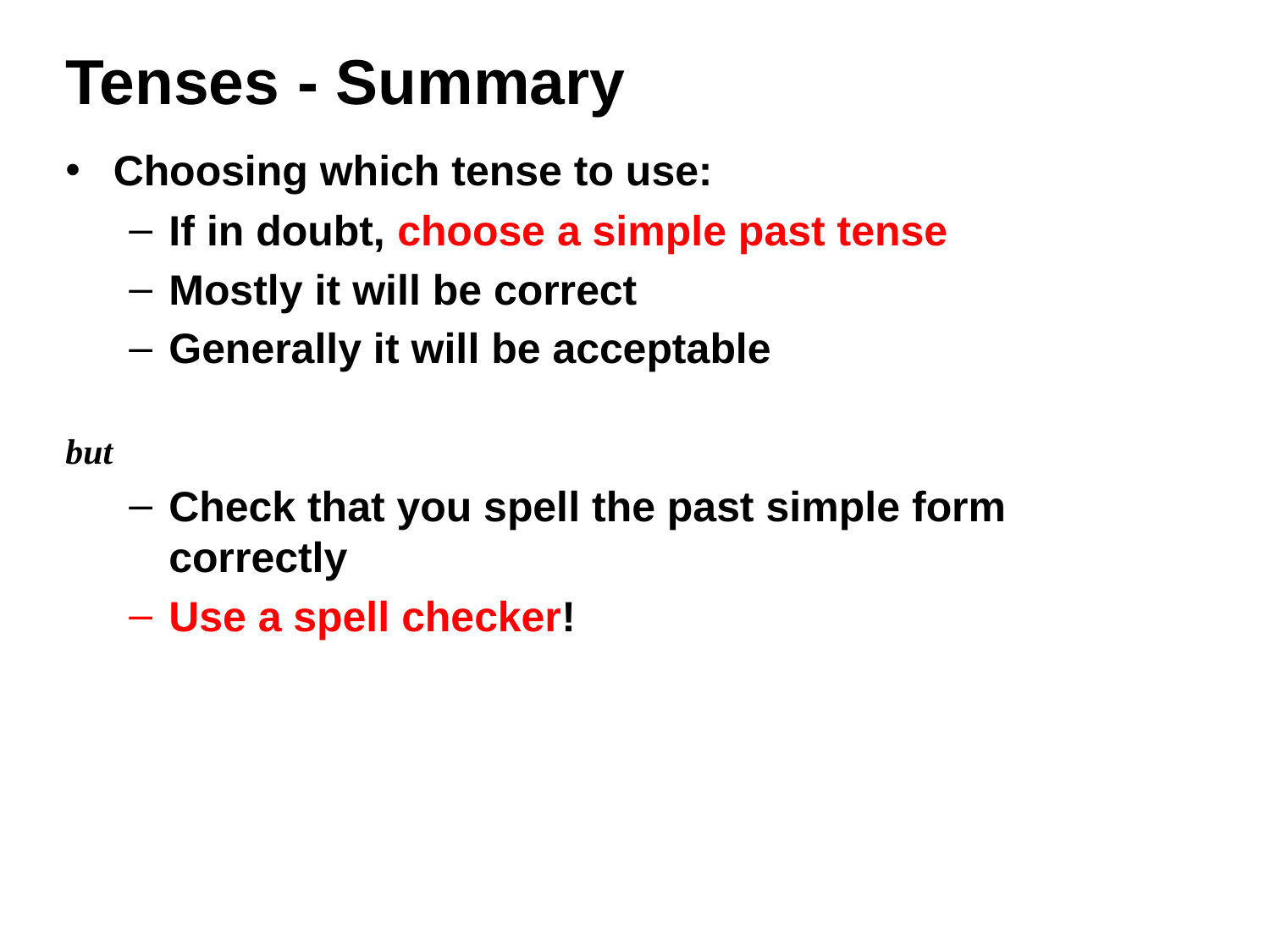

# Tenses - Summary
Choosing which tense to use:
If in doubt, choose a simple past tense
Mostly it will be correct
Generally it will be acceptable

but
Check that you spell the past simple form correctly
Use a spell checker!